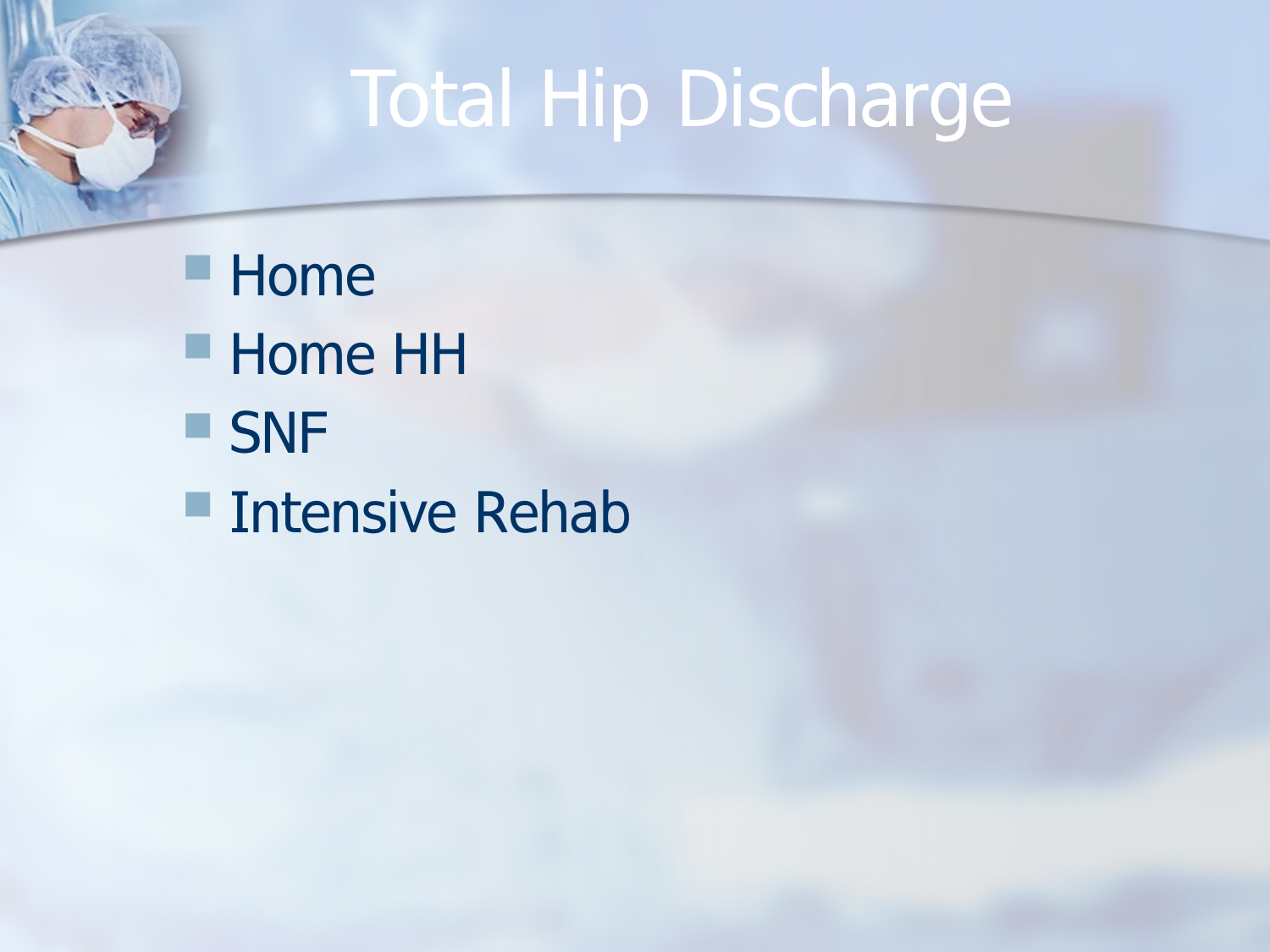

# Total Hip Discharge
Home
Home HH
SNF
Intensive Rehab